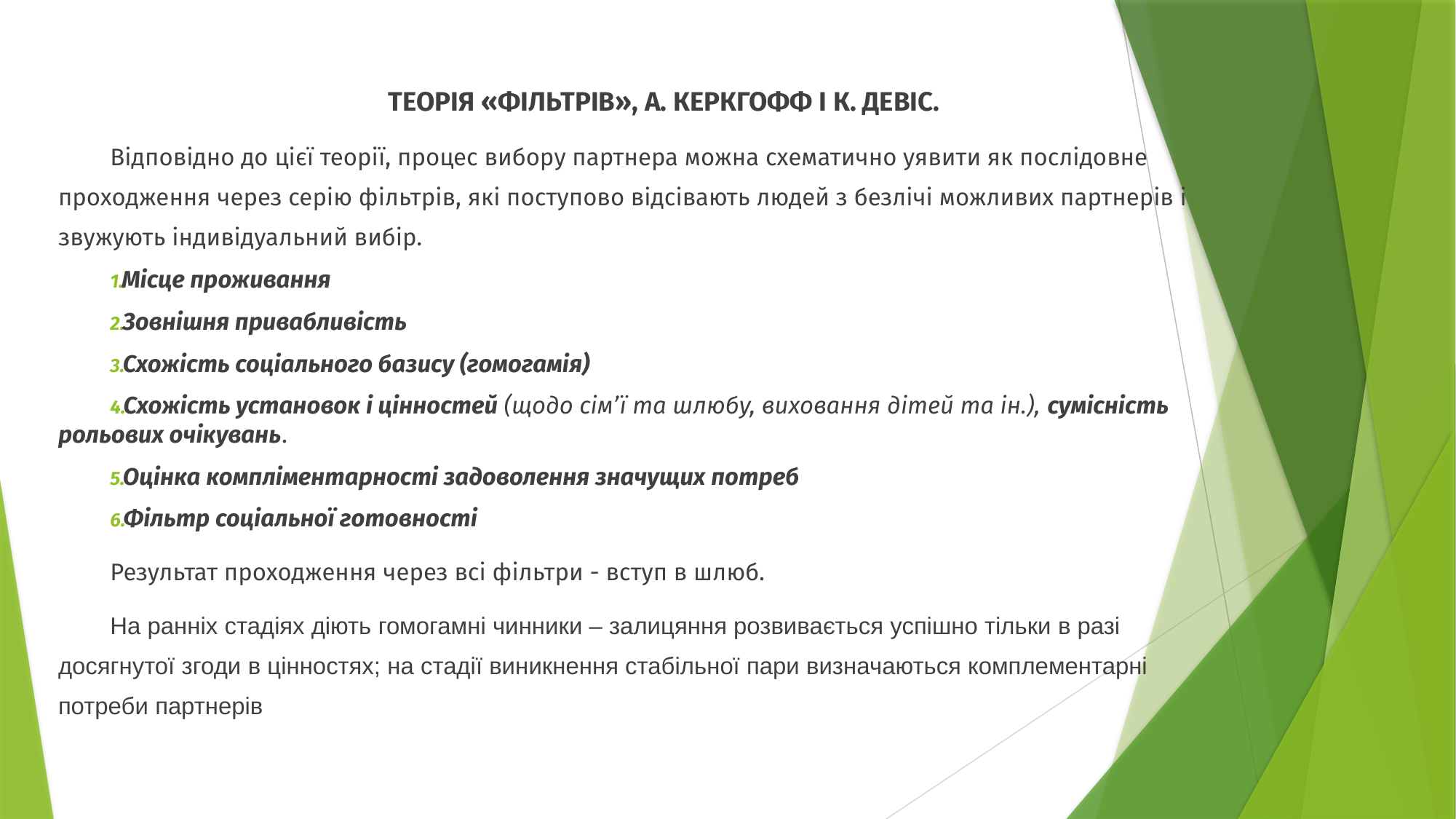

ТЕОРІЯ «ФІЛЬТРІВ», А. КЕРКГОФФ І К. ДЕВІС.
Відповідно до цієї теорії, процес вибору партнера можна схематично уявити як послідовне проходження через серію фільтрів, які поступово відсівають людей з безлічі можливих партнерів і звужують індивідуальний вибір.
Місце проживання
Зовнішня привабливість
Схожість соціального базису (гомогамія)
Схожість установок і цінностей (щодо сім’ї та шлюбу, виховання дітей та ін.), сумісність рольових очікувань.
Оцінка компліментарності задоволення значущих потреб
Фільтр соціальної готовності
Результат проходження через всі фільтри - вступ в шлюб.
На ранніх стадіях діють гомогамні чинники – залицяння розвивається успішно тільки в разі досягнутої згоди в цінностях; на стадії виникнення стабільної пари визначаються комплементарні потреби партнерів